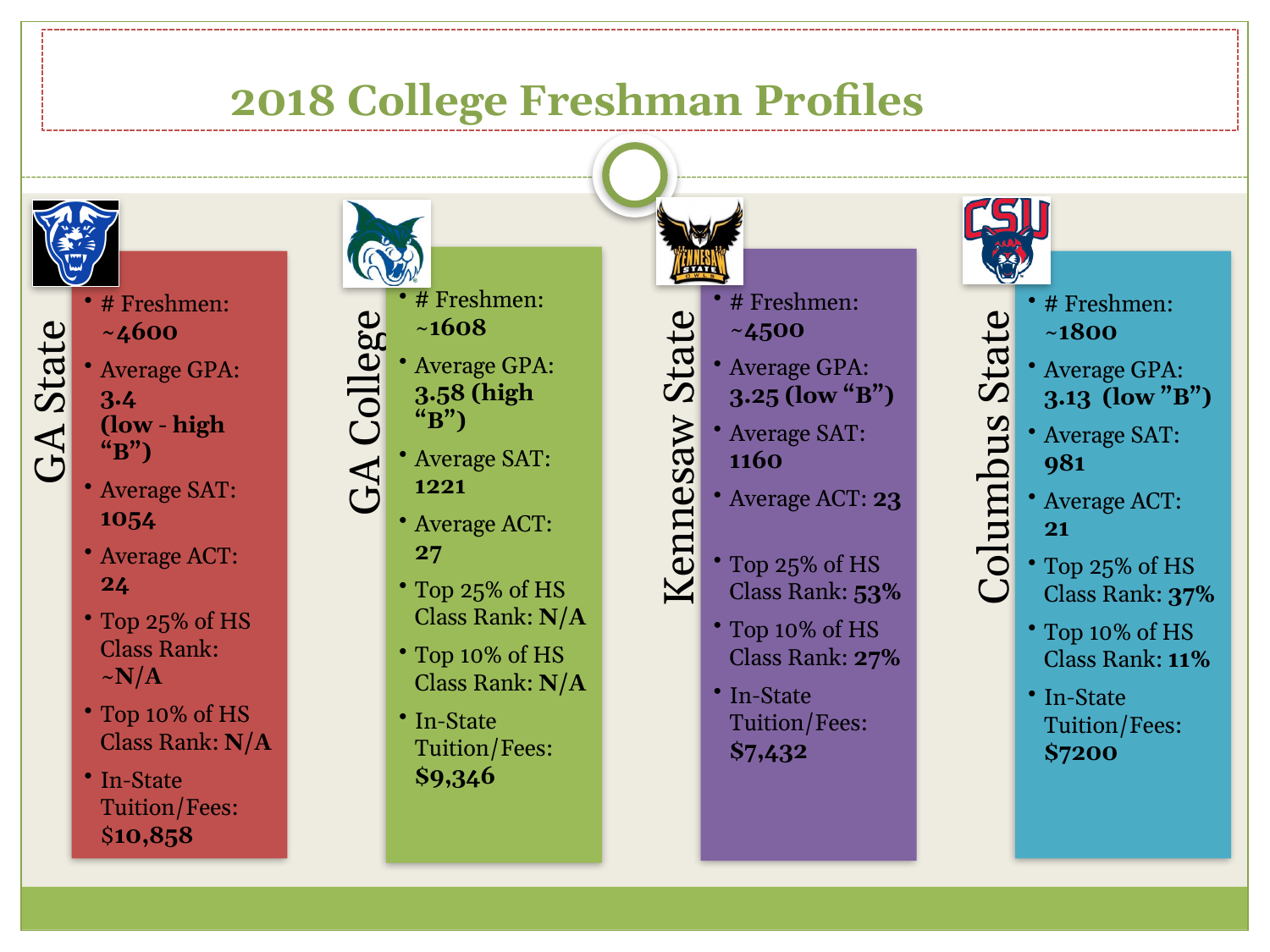

# College2018 College Freshman ProfilesClass Profiles
 GA State
# Freshmen:  ~4600
Average GPA: 3.4
(low - high “B”)
Average SAT: 1054
Average ACT:  24
Top 25% of HS Class Rank: ~N/A
Top 10% of HS Class Rank: N/A
In-State Tuition/Fees: $10,858
GA College
# Freshmen: ~1608
Average GPA: 3.58 (high “B”)
Average SAT: 1221
Average ACT:  27
Top 25% of HS Class Rank: N/A
Top 10% of HS Class Rank: N/A
In-State Tuition/Fees: $9,346
Kennesaw State
# Freshmen: ~4500
Average GPA:  3.25 (low “B”)
Average SAT: 1160
Average ACT: 23
Top 25% of HS Class Rank: 53%
Top 10% of HS Class Rank: 27%
In-State Tuition/Fees: $7,432
Columbus State
# Freshmen: ~1800
Average GPA: 3.13  (low ”B”)
Average SAT:  981
Average ACT:  21
Top 25% of HS Class Rank: 37%
Top 10% of HS Class Rank: 11%
In-State Tuition/Fees: $7200